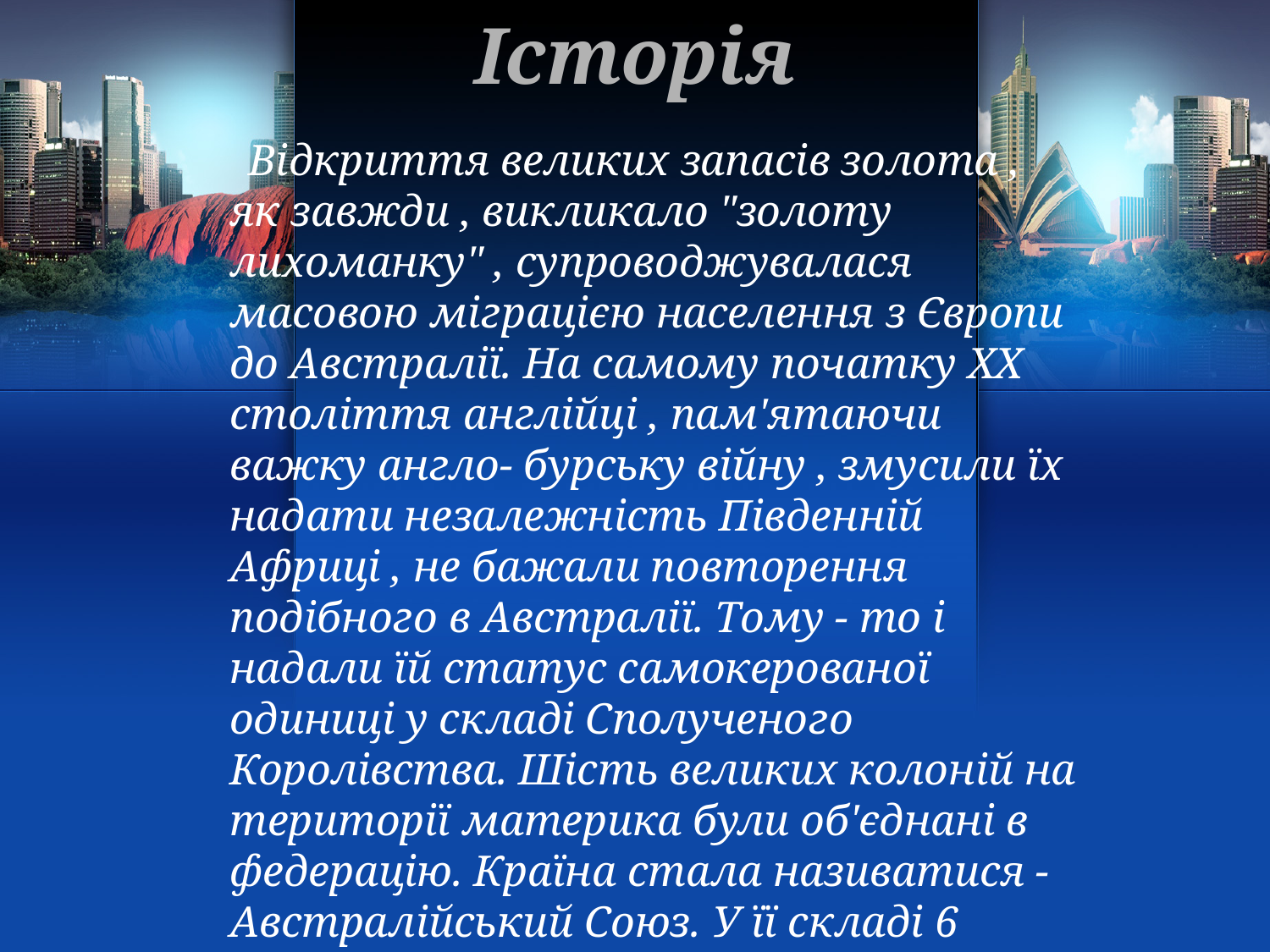

# Історія
      Відкриття великих запасів золота , як завжди , викликало "золоту лихоманку" , супроводжувалася масовою міграцією населення з Європи до Австралії. На самому початку ХХ століття англійці , пам'ятаючи важку англо- бурську війну , змусили їх надати незалежність Південній Африці , не бажали повторення подібного в Австралії. Тому - то і надали їй статус самокерованої одиниці у складі Сполученого Королівства. Шість великих колоній на території материка були об'єднані в федерацію. Країна стала називатися - Австралійський Союз. У її складі 6 штатів, назви яких - це назва колишніх колоній.